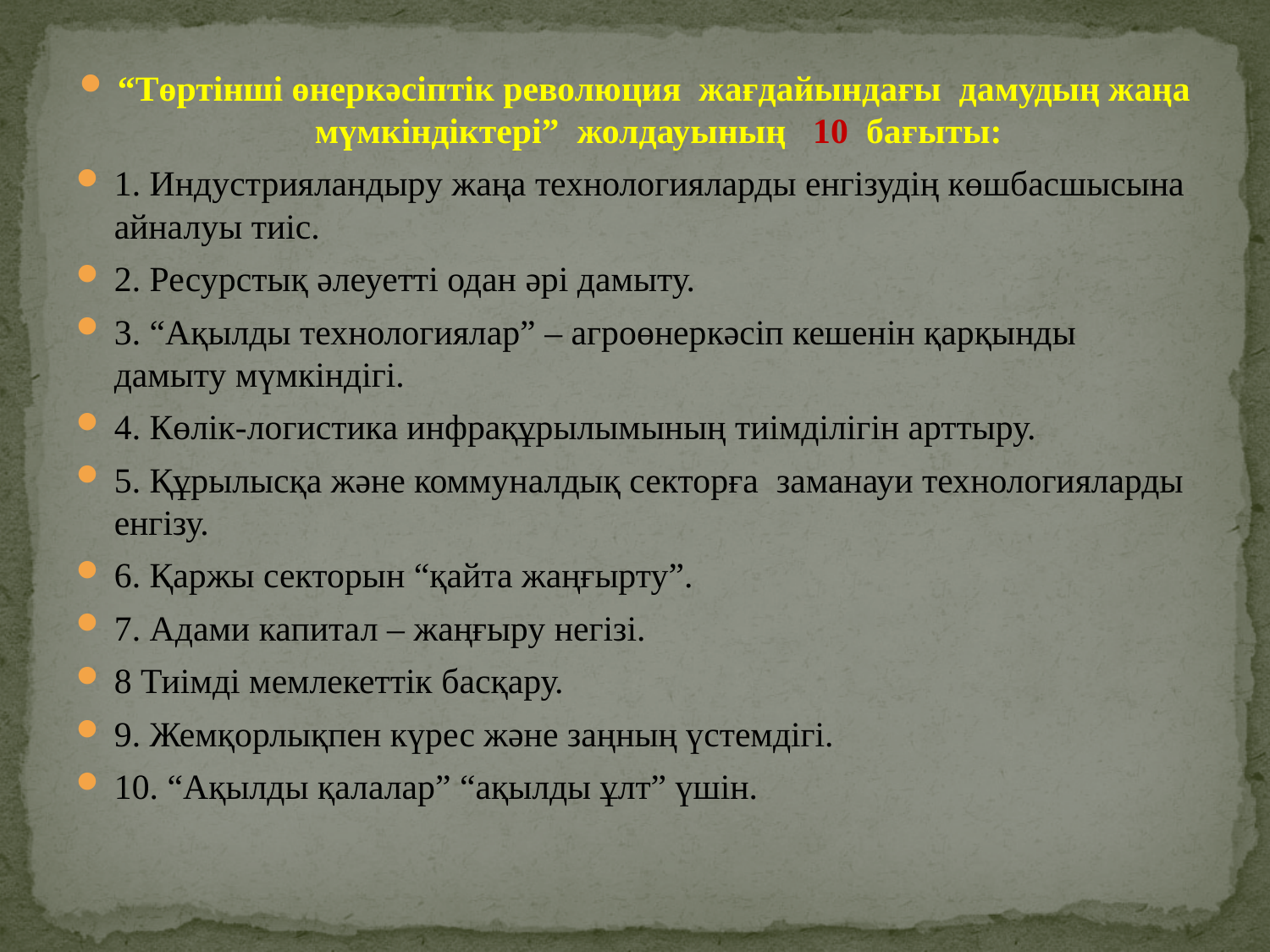

“Төртінші өнеркәсіптік революция  жағдайындағы  дамудың жаңа  мүмкіндіктері”  жолдауының   10  бағыты:
1. Индустрияландыру жаңа технологияларды енгізудің көшбасшысына айналуы тиіс.
2. Ресурстық әлеуетті одан әрі дамыту.
3. “Ақылды технологиялар” – агроөнеркәсіп кешенін қарқынды дамыту мүмкіндігі.
4. Көлік-логистика инфрақұрылымының тиімділігін арттыру.
5. Құрылысқа және коммуналдық секторға  заманауи технологияларды енгізу.
6. Қаржы секторын “қайта жаңғырту”.
7. Адами капитал – жаңғыру негізі.
8 Тиімді мемлекеттік басқару.
9. Жемқорлықпен күрес және заңның үстемдігі.
10. “Ақылды қалалар” “ақылды ұлт” үшін.